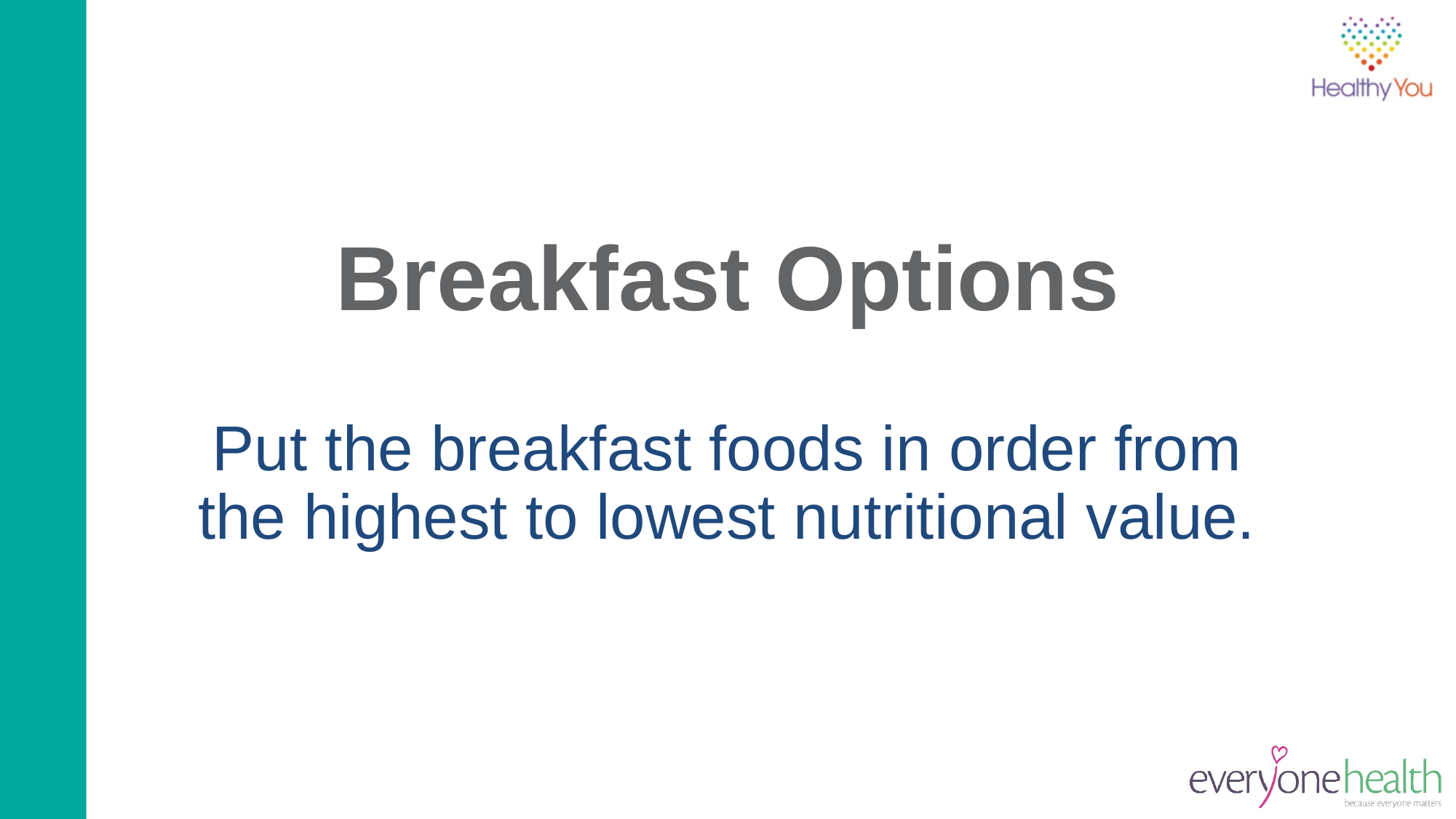

# Breakfast Options
Put the breakfast foods in order from the highest to lowest nutritional value.